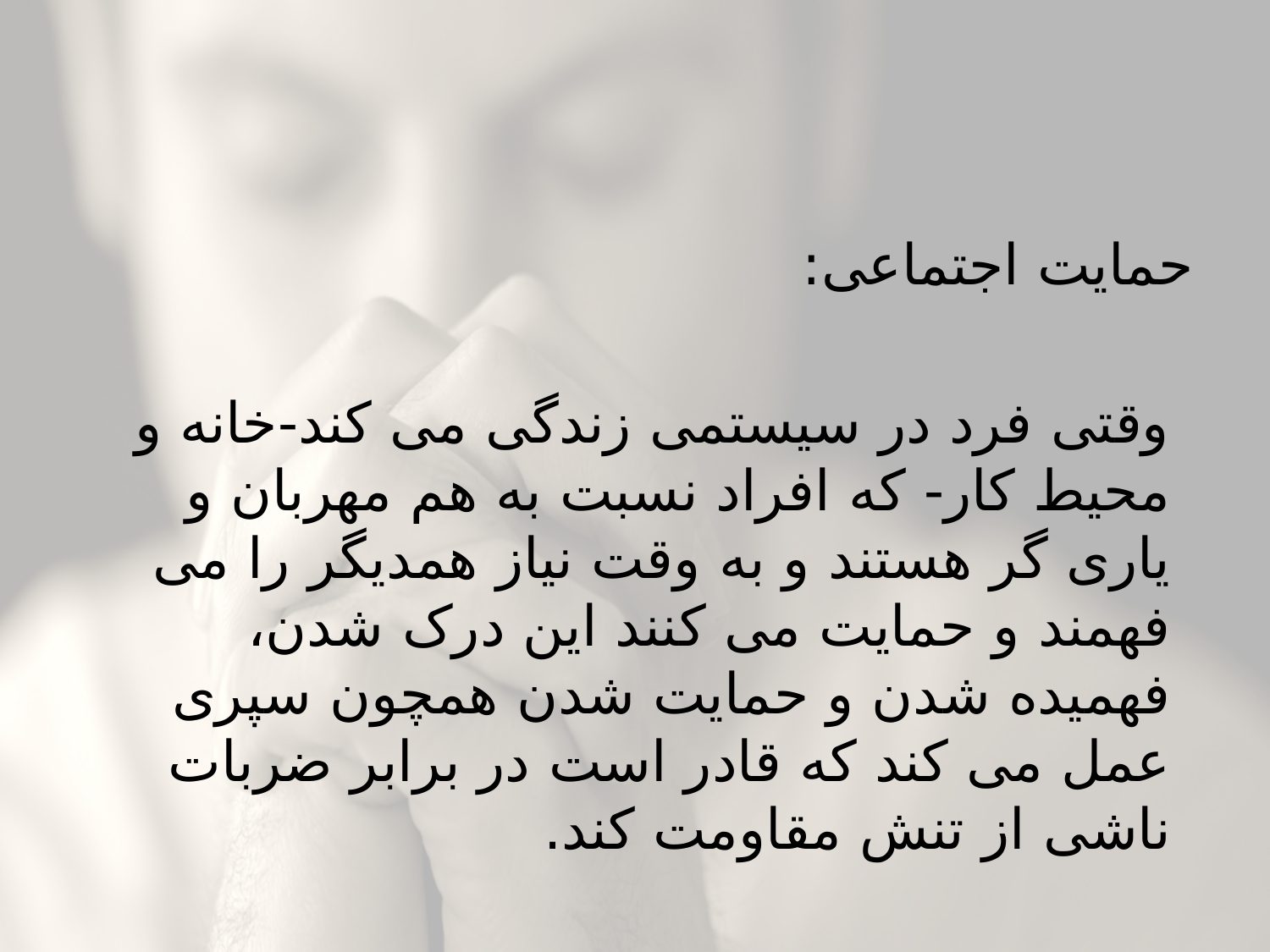

#
حمایت اجتماعی:

وقتی فرد در سیستمی زندگی می کند-خانه و محیط کار- که افراد نسبت به هم مهربان و یاری گر هستند و به وقت نیاز همدیگر را می فهمند و حمایت می کنند این درک شدن، فهمیده شدن و حمایت شدن همچون سپری عمل می کند که قادر است در برابر ضربات ناشی از تنش مقاومت کند.